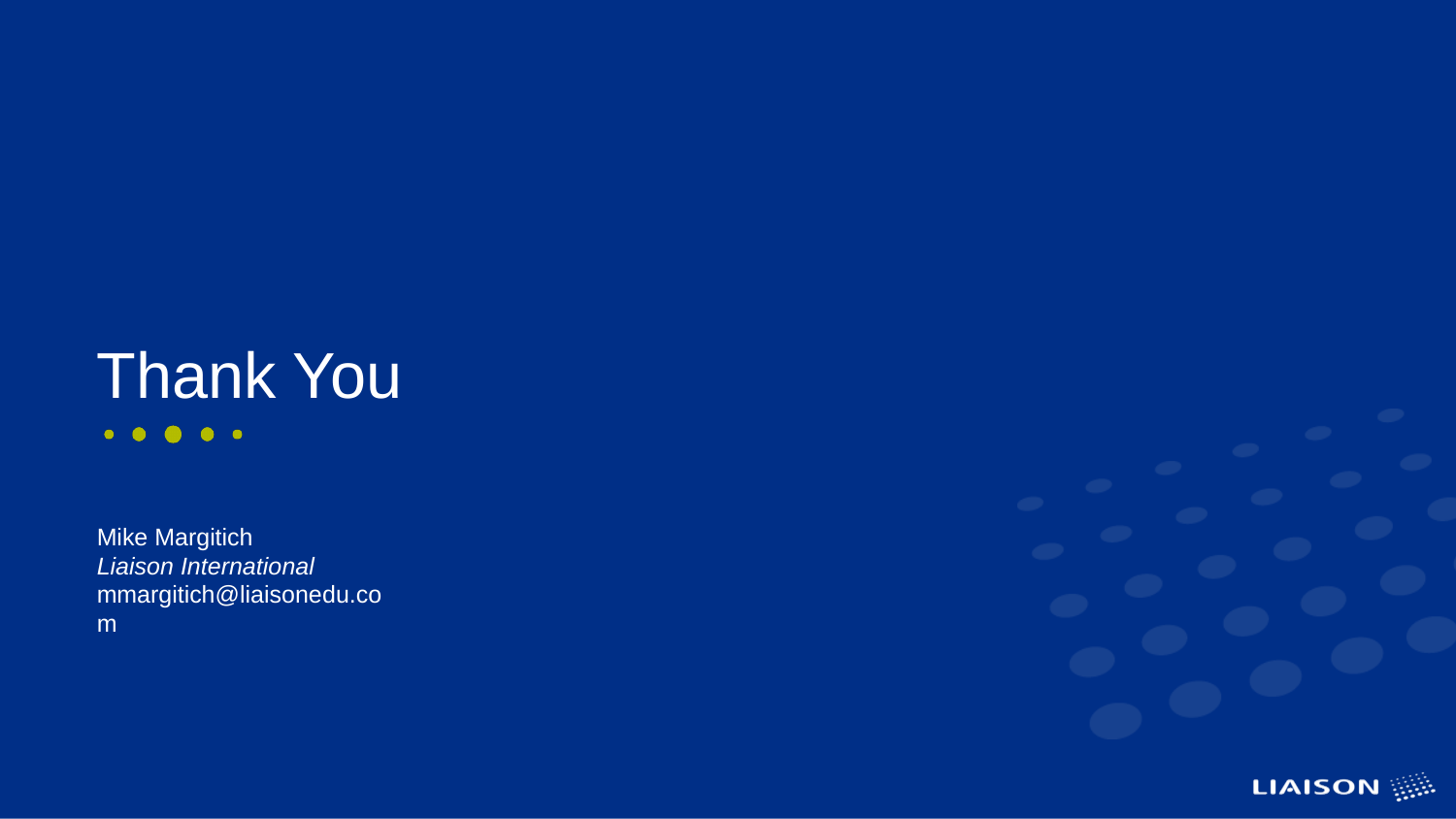

Thank You
Mike Margitich
Liaison International
mmargitich@liaisonedu.com